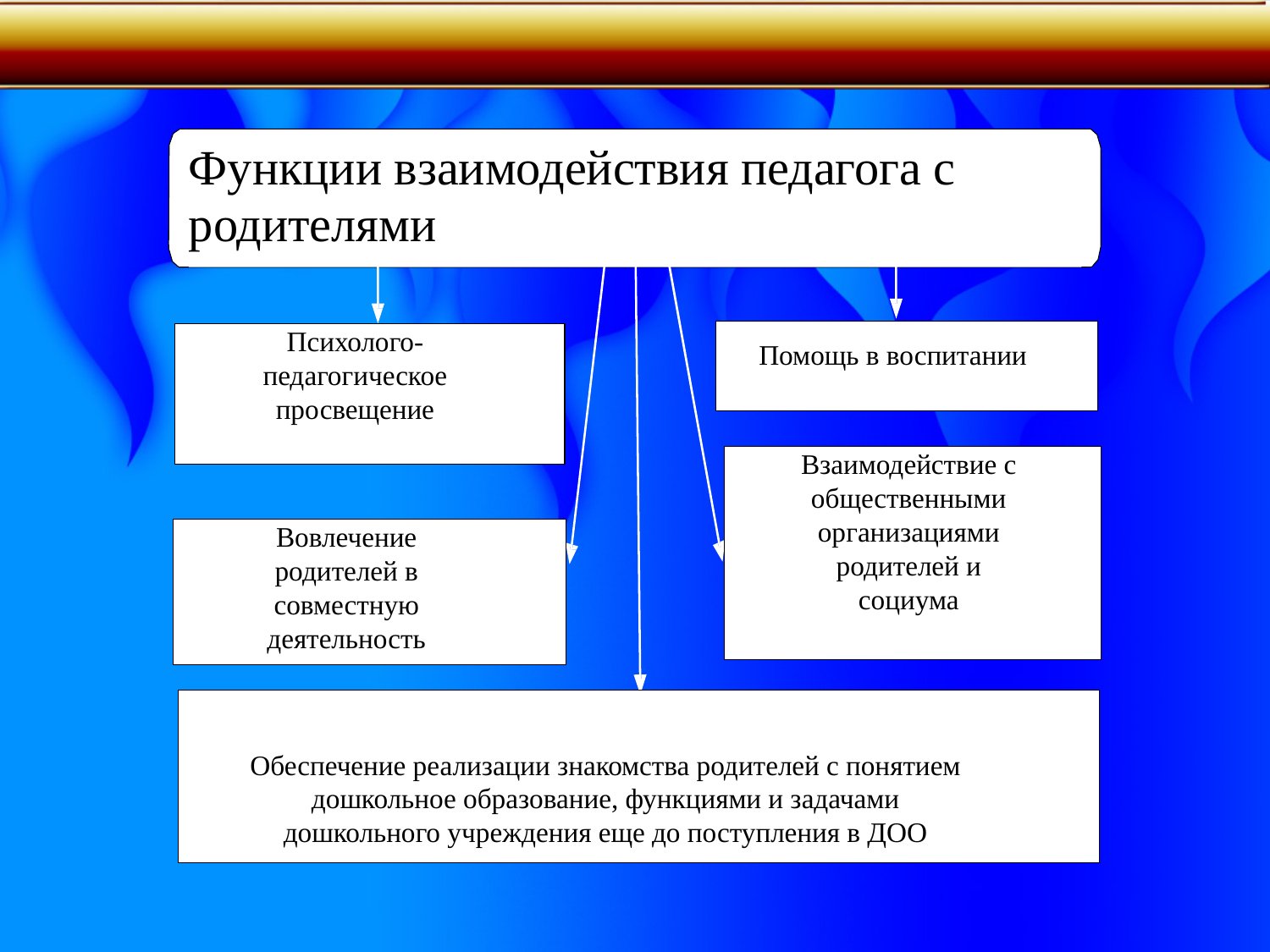

Функции взаимодействия педагога с родителями

Психолого-педагогическое просвещение
Помощь в воспитании
Взаимодействие с общественными организациями родителей и социума
Вовлечение родителей в совместную деятельность

Обеспечение реализации знакомства родителей с понятием дошкольное образование, функциями и задачами дошкольного учреждения еще до поступления в ДОО